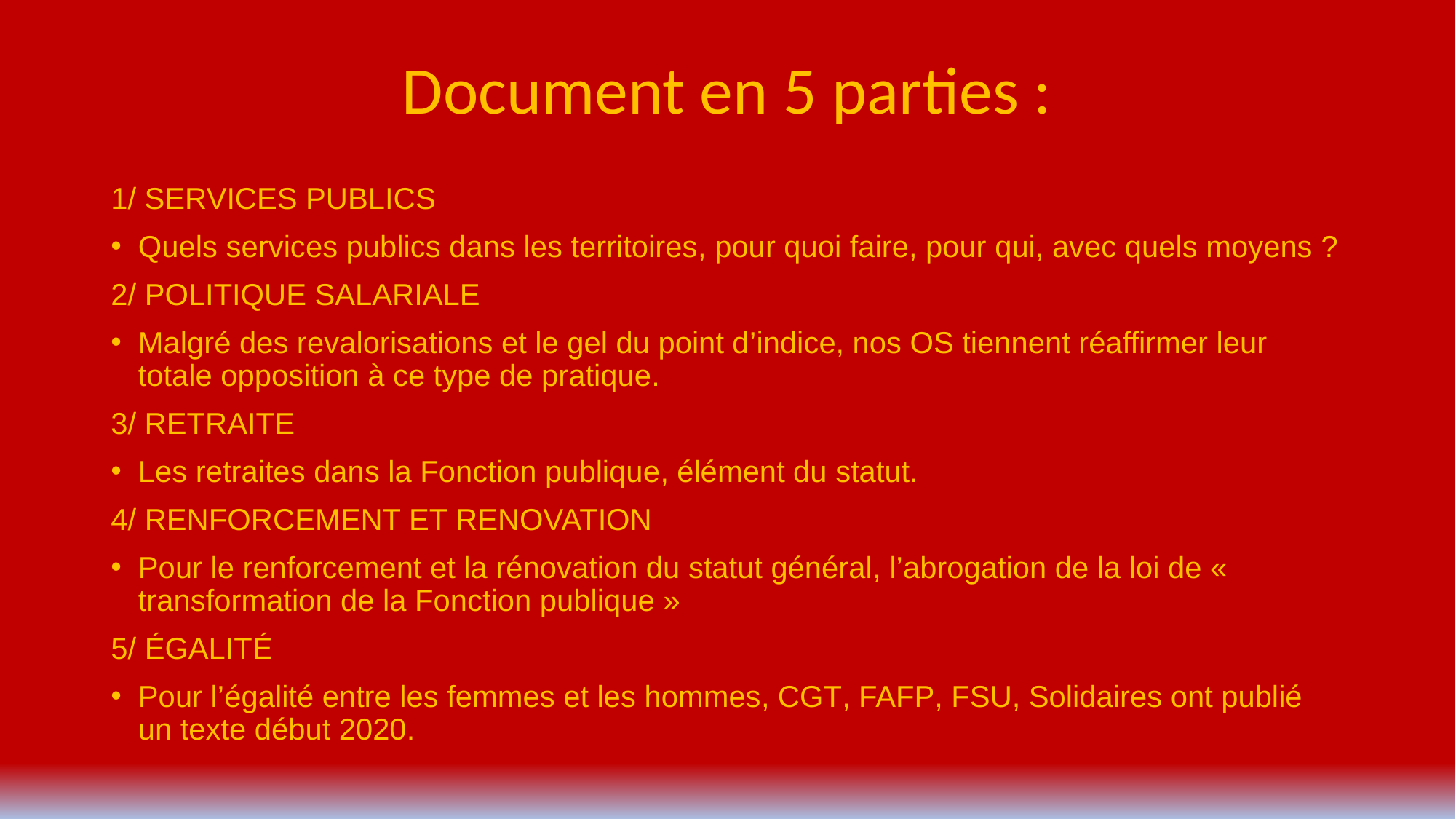

# Document en 5 parties :

1/ SERVICES PUBLICS
Quels services publics dans les territoires, pour quoi faire, pour qui, avec quels moyens ?
2/ POLITIQUE SALARIALE
Malgré des revalorisations et le gel du point d’indice, nos OS tiennent réaffirmer leur totale opposition à ce type de pratique.
3/ RETRAITE
Les retraites dans la Fonction publique, élément du statut.
4/ RENFORCEMENT ET RENOVATION
Pour le renforcement et la rénovation du statut général, l’abrogation de la loi de « transformation de la Fonction publique »
5/ ÉGALITÉ
Pour l’égalité entre les femmes et les hommes, CGT, FAFP, FSU, Solidaires ont publié un texte début 2020.